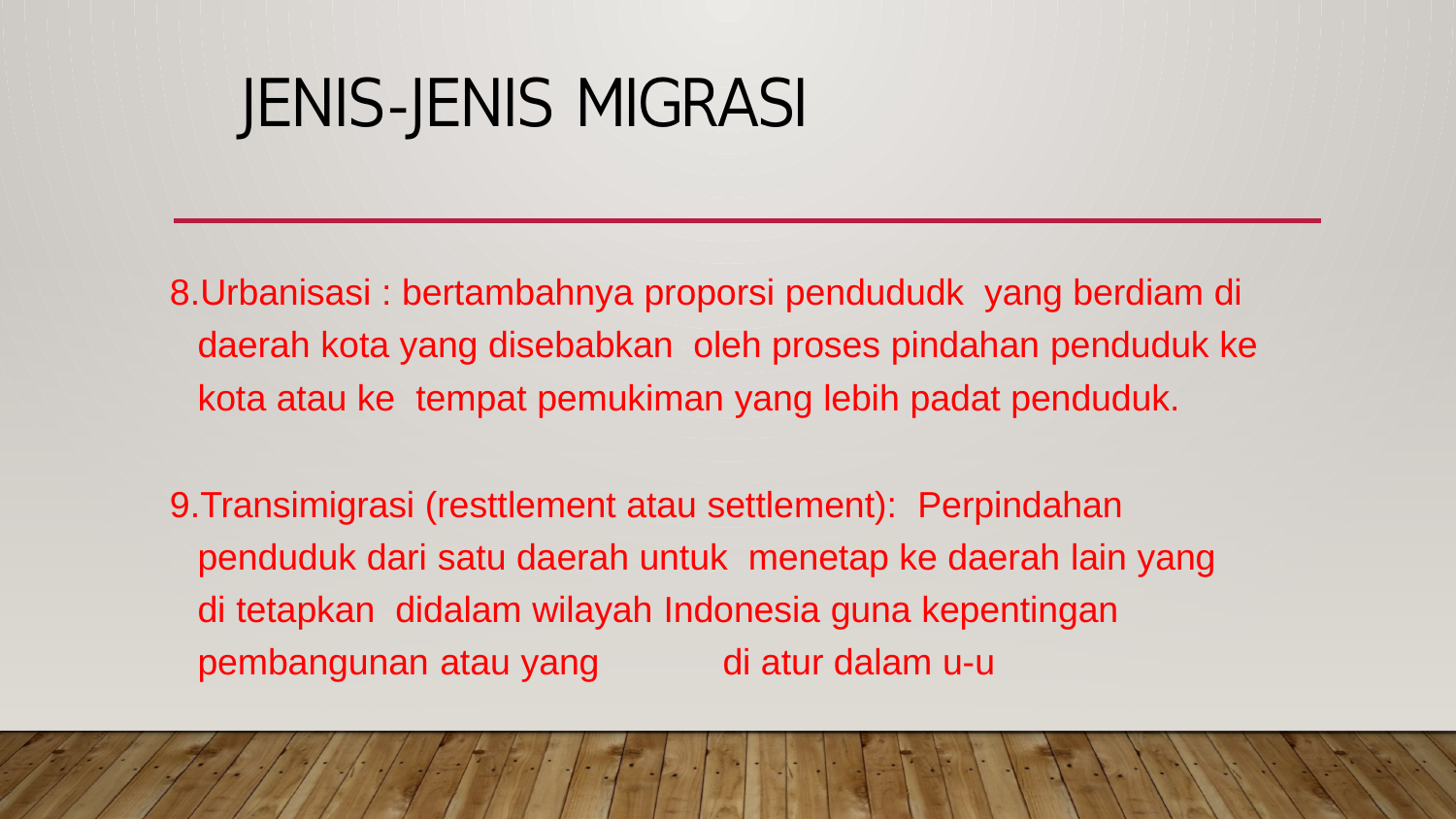

# JENIS-JENIS MIGRASI
Urbanisasi : bertambahnya proporsi pendududk  yang berdiam di daerah kota yang disebabkan  oleh proses pindahan penduduk ke kota atau ke  tempat pemukiman yang lebih padat penduduk.

Transimigrasi (resttlement atau settlement):  Perpindahan penduduk dari satu daerah untuk  menetap ke daerah lain yang di tetapkan  didalam wilayah Indonesia guna kepentingan  pembangunan atau yang	di atur dalam u-u